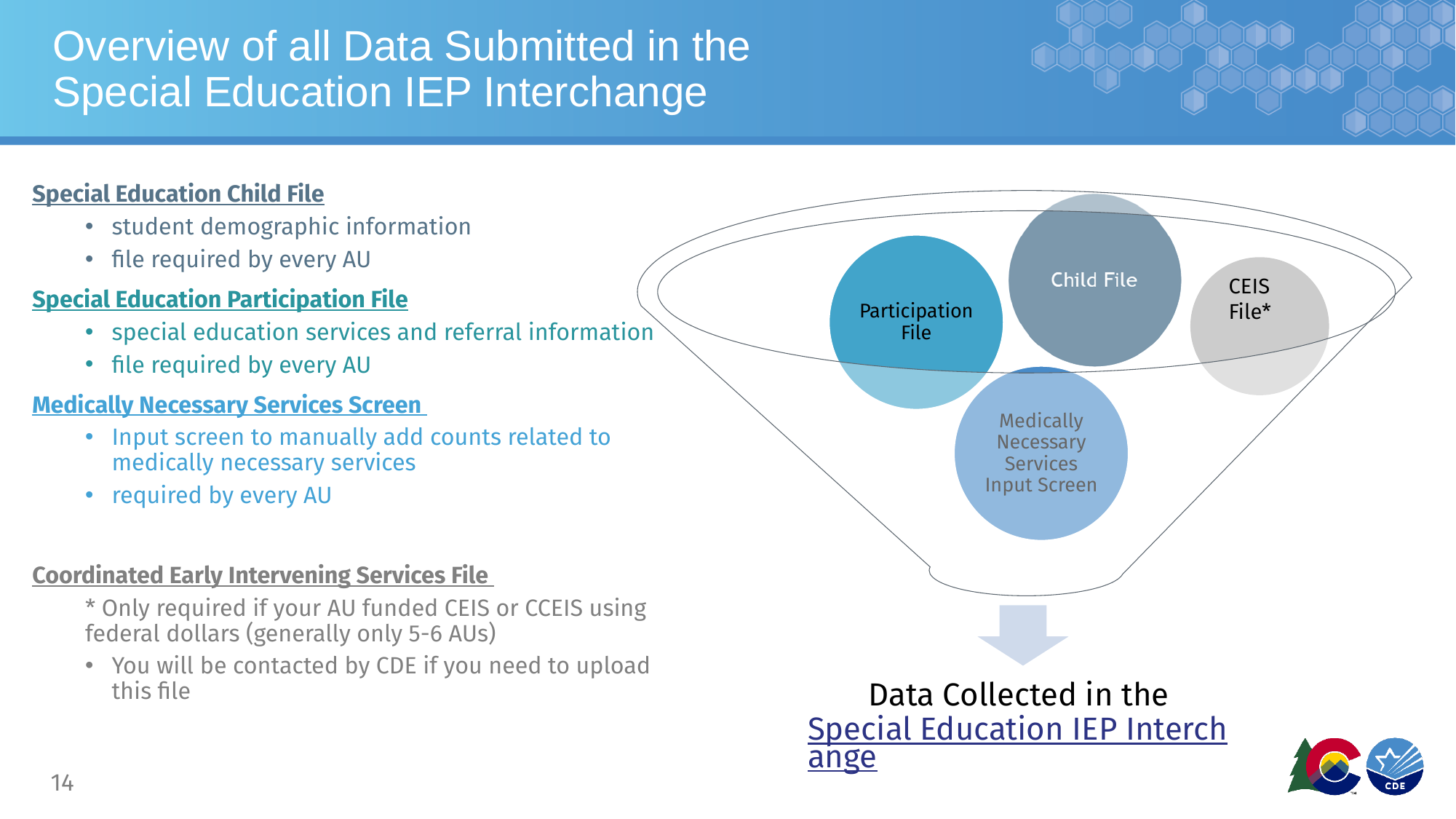

# Overview of all Data Submitted in the Special Education IEP Interchange
Data Collected in the Special Education IEP Interchange
Medically Necessary Services Input Screen
Participation File

Special Education Child File
student demographic information
file required by every AU
Special Education Participation File
special education services and referral information
file required by every AU
Medically Necessary Services Screen
Input screen to manually add counts related to medically necessary services
required by every AU

Coordinated Early Intervening Services File
* Only required if your AU funded CEIS or CCEIS using federal dollars (generally only 5-6 AUs)
You will be contacted by CDE if you need to upload this file
CEIS File*
14